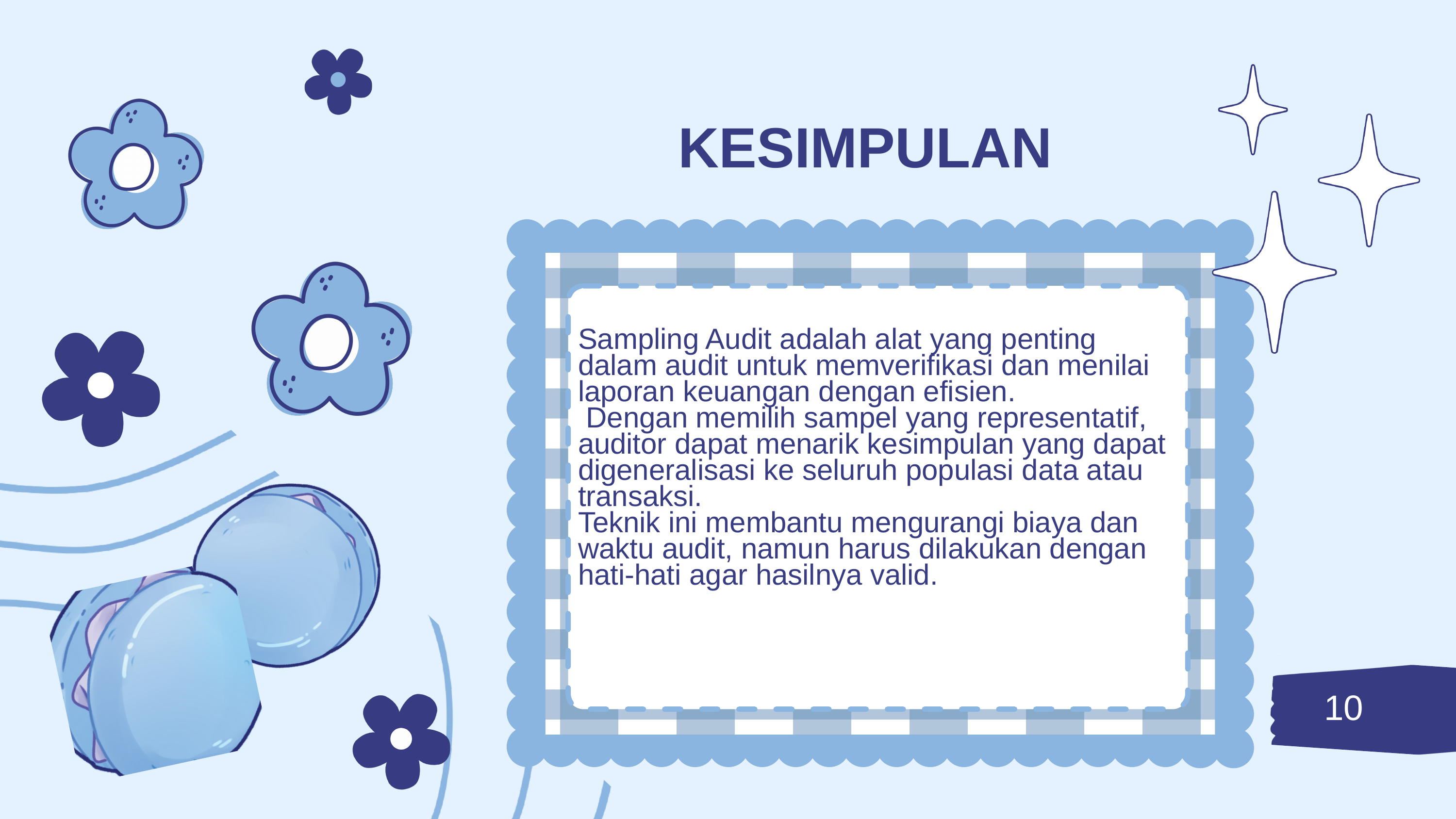

KESIMPULAN

Sampling Audit adalah alat yang penting dalam audit untuk memverifikasi dan menilai laporan keuangan dengan efisien.
 Dengan memilih sampel yang representatif, auditor dapat menarik kesimpulan yang dapat digeneralisasi ke seluruh populasi data atau transaksi.
Teknik ini membantu mengurangi biaya dan waktu audit, namun harus dilakukan dengan hati-hati agar hasilnya valid.

10